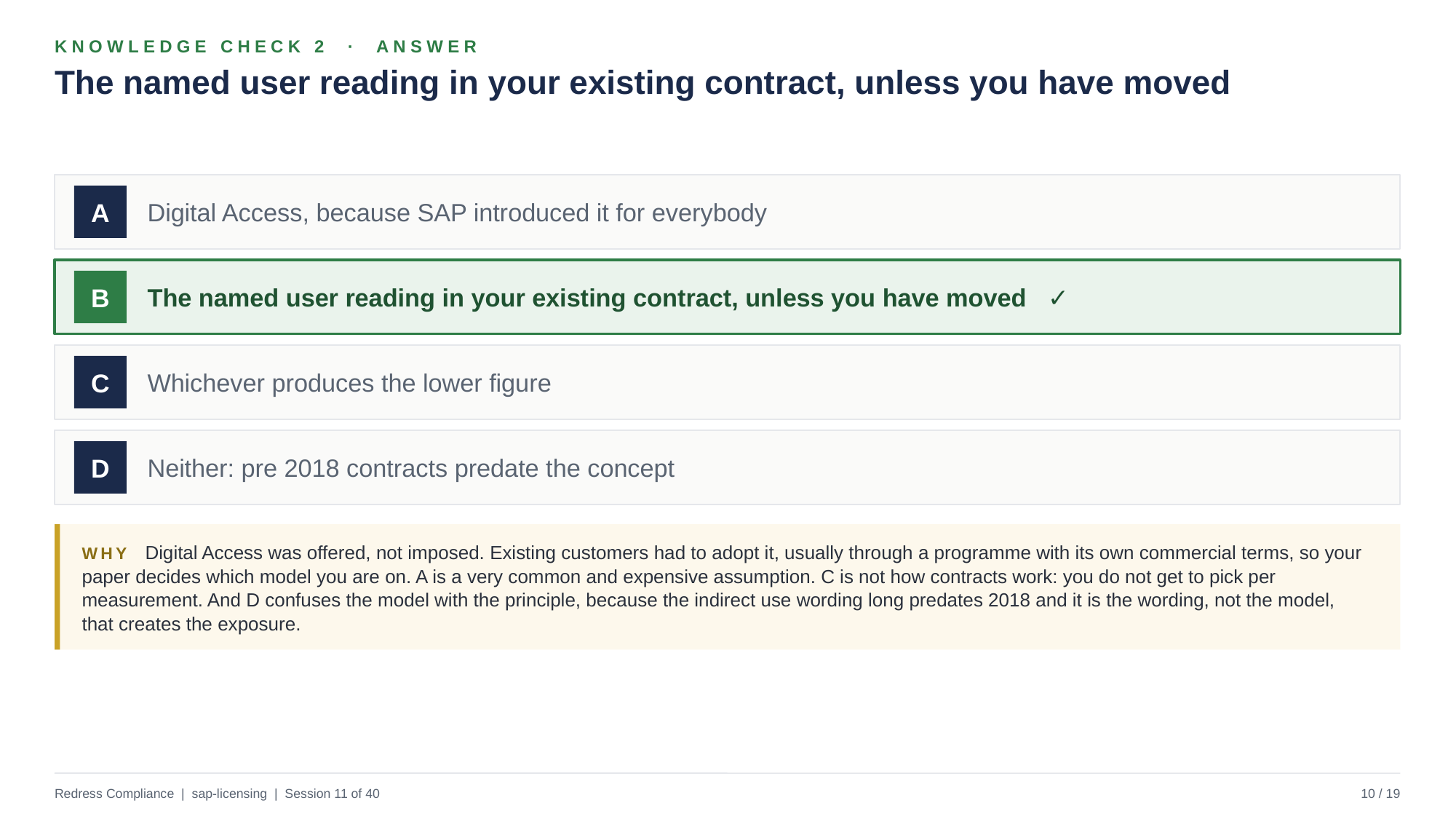

KNOWLEDGE CHECK 2  ·  ANSWER
The named user reading in your existing contract, unless you have moved

Digital Access, because SAP introduced it for everybody

A

The named user reading in your existing contract, unless you have moved   ✓

B

Whichever produces the lower figure

C

Neither: pre 2018 contracts predate the concept

D

WHY  Digital Access was offered, not imposed. Existing customers had to adopt it, usually through a programme with its own commercial terms, so your paper decides which model you are on. A is a very common and expensive assumption. C is not how contracts work: you do not get to pick per measurement. And D confuses the model with the principle, because the indirect use wording long predates 2018 and it is the wording, not the model, that creates the exposure.

Redress Compliance  |  sap-licensing  |  Session 11 of 40
10 / 19